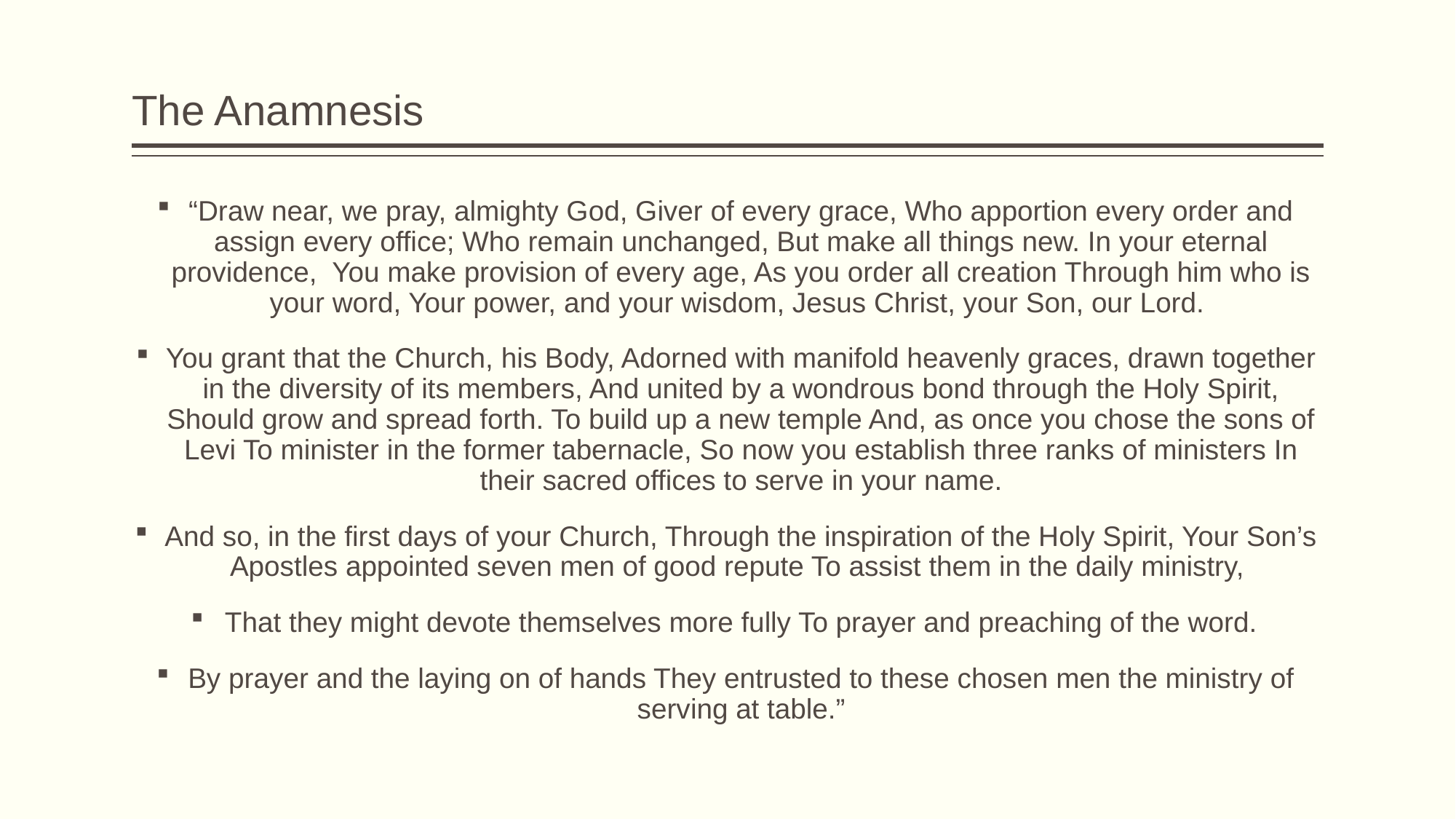

# The Anamnesis
“Draw near, we pray, almighty God, Giver of every grace, Who apportion every order and assign every office; Who remain unchanged, But make all things new. In your eternal providence,  You make provision of every age, As you order all creation Through him who is your word, Your power, and your wisdom, Jesus Christ, your Son, our Lord.
You grant that the Church, his Body, Adorned with manifold heavenly graces, drawn together in the diversity of its members, And united by a wondrous bond through the Holy Spirit, Should grow and spread forth. To build up a new temple And, as once you chose the sons of Levi To minister in the former tabernacle, So now you establish three ranks of ministers In their sacred offices to serve in your name.
And so, in the first days of your Church, Through the inspiration of the Holy Spirit, Your Son’s Apostles appointed seven men of good repute To assist them in the daily ministry,
That they might devote themselves more fully To prayer and preaching of the word.
By prayer and the laying on of hands They entrusted to these chosen men the ministry of serving at table.”